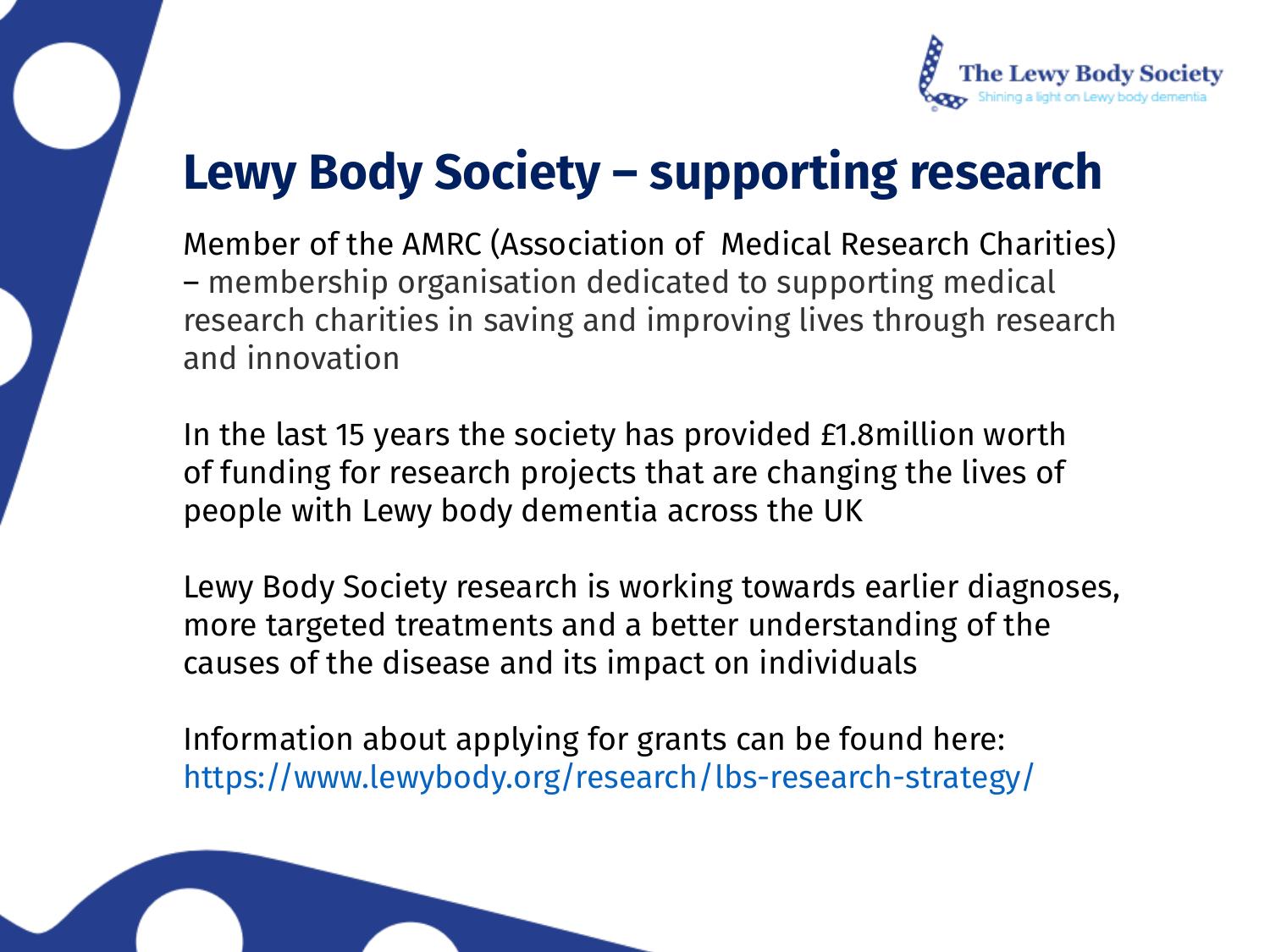

Lewy Body Society – supporting research
Member of the AMRC (Association of  Medical Research Charities)
– membership organisation dedicated to supporting medical research charities in saving and improving lives through research
and innovation

In the last 15 years the society has provided £1.8million worth
of funding for research projects that are changing the lives of
people with Lewy body dementia across the UK

Lewy Body Society research is working towards earlier diagnoses,
more targeted treatments and a better understanding of the
causes of the disease and its impact on individuals

Information about applying for grants can be found here: https://www.lewybody.org/research/lbs-research-strategy/